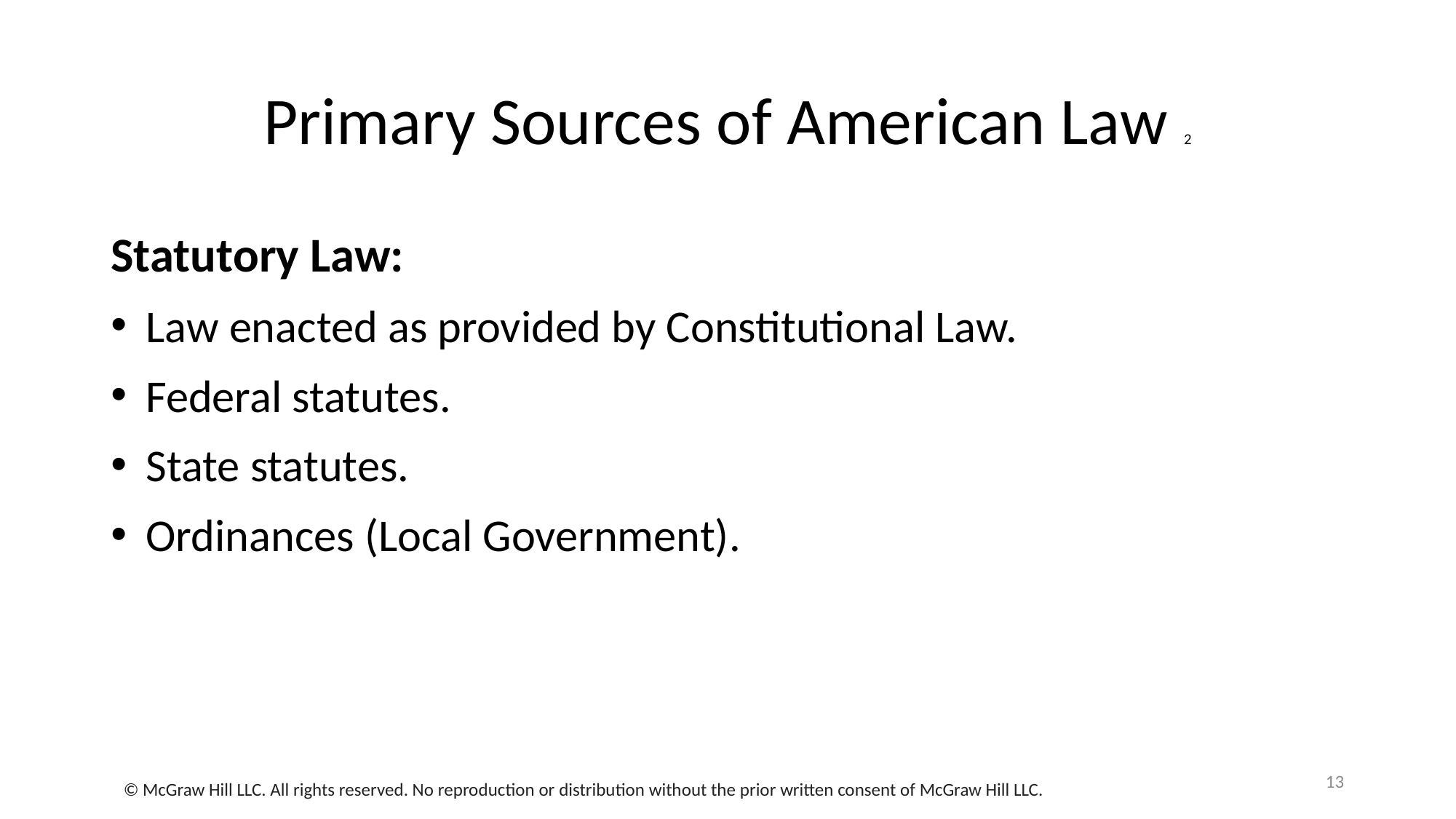

# Primary Sources of American Law 2
Statutory Law:
Law enacted as provided by Constitutional Law.
Federal statutes.
State statutes.
Ordinances (Local Government).
13